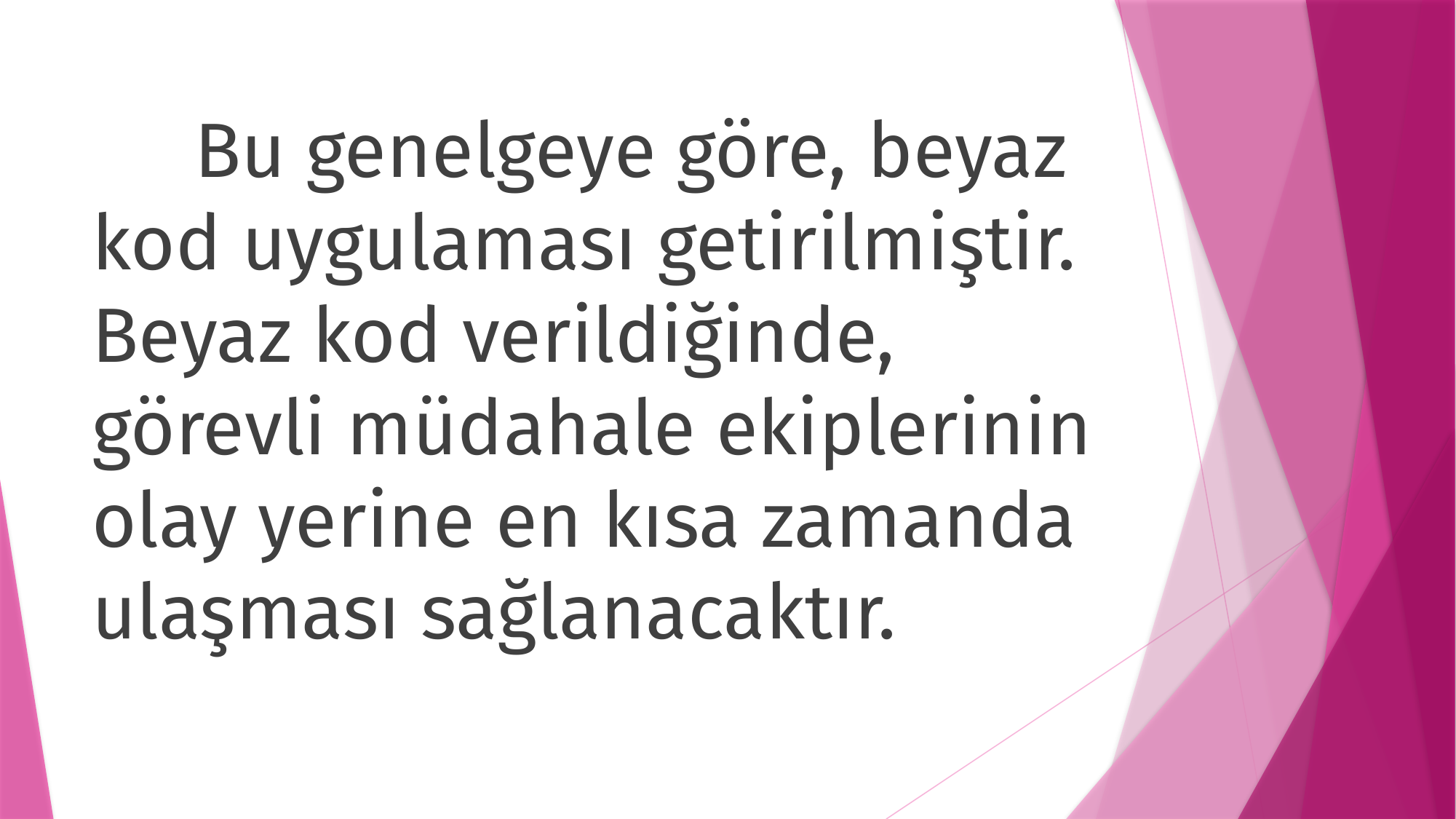

Bu genelgeye göre, beyaz kod uygulaması getirilmiştir. Beyaz kod verildiğinde, görevli müdahale ekiplerinin olay yerine en kısa zamanda ulaşması sağlanacaktır.